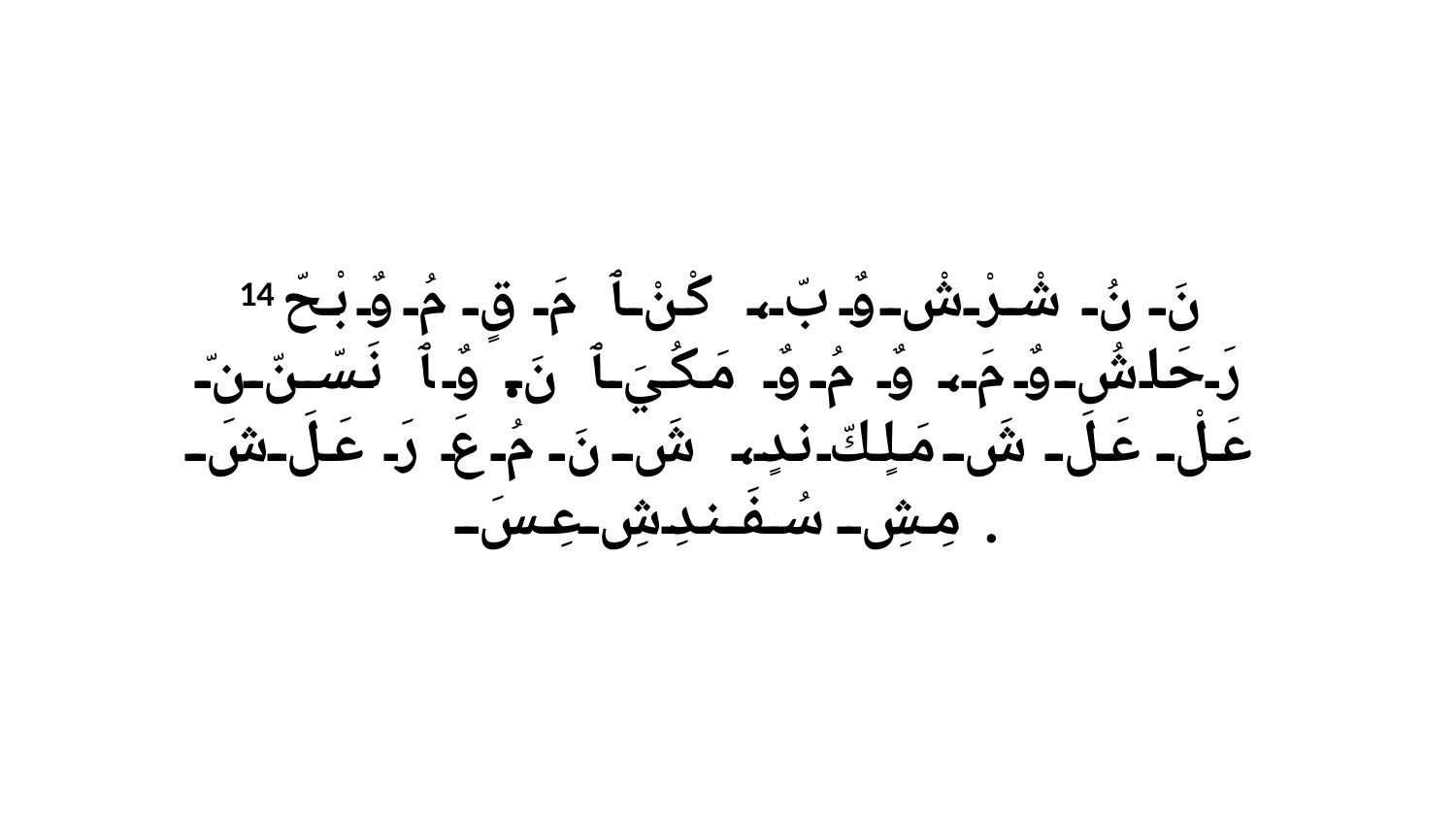

14 نَ نُ شْرْشْ وٌ بّ، كْنْ ﭑ مَ قٍ مُ وٌ بْحّ رَحَاشُ وٌ مَ، وٌ مُ وٌ مَكُيَ ﭑ نَ. وٌ ﭑ نَسّنّ نّ عَلْ عَلَ شَ مَلٍكّ ندٍ، شَ نَ مُ عَ رَ عَلَ شَ مِشِ سُفَندِشِ عِسَ.